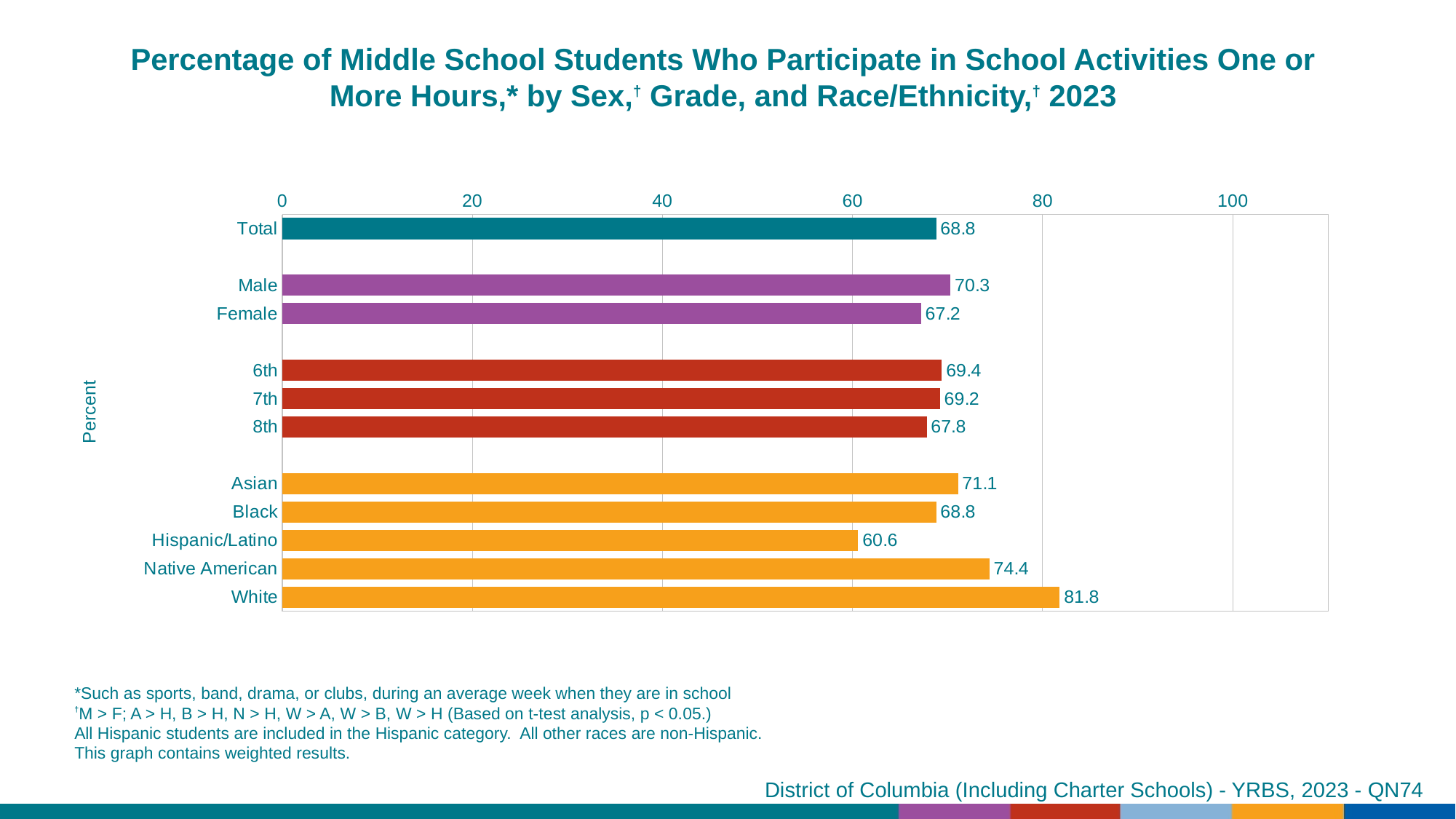

Percentage of Middle School Students Who Participate in School Activities One or More Hours,* by Sex,† Grade, and Race/Ethnicity,† 2023

### Chart

| Category | Series 1 |
|---|---|
| Total | 68.8 |
|  | None |
| Male | 70.3 |
| Female | 67.2 |
|  | None |
| 6th | 69.4 |
| 7th | 69.2 |
| 8th | 67.8 |
|  | None |
| Asian | 71.1 |
| Black | 68.8 |
| Hispanic/Latino | 60.6 |
| Native American | 74.4 |
| White | 81.8 |
*Such as sports, band, drama, or clubs, during an average week when they are in school
†M > F; A > H, B > H, N > H, W > A, W > B, W > H (Based on t-test analysis, p < 0.05.)
All Hispanic students are included in the Hispanic category.  All other races are non-Hispanic.
This graph contains weighted results.
District of Columbia (Including Charter Schools) - YRBS, 2023 - QN74